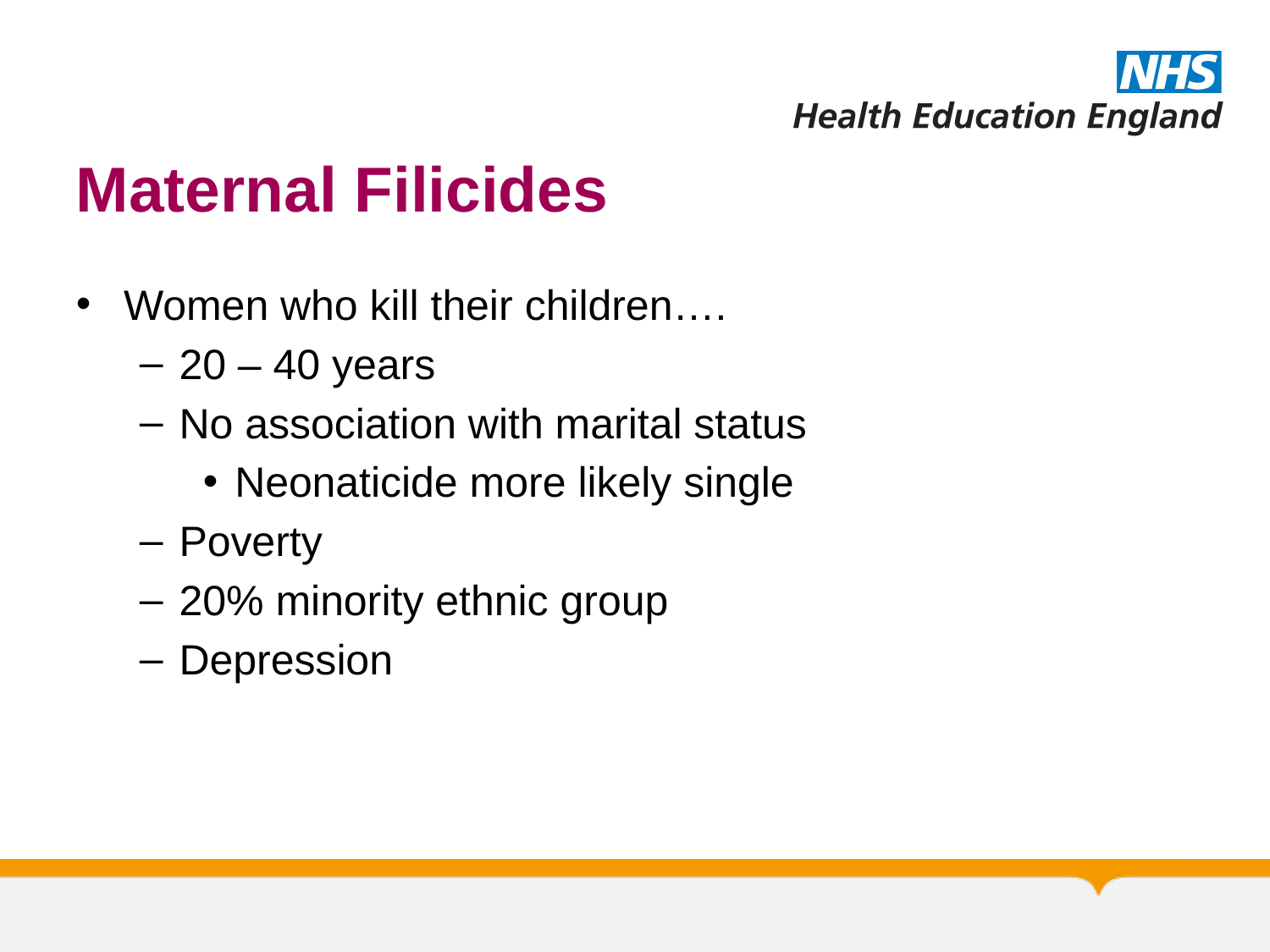

# Maternal Filicides
Women who kill their children….
20 – 40 years
No association with marital status
Neonaticide more likely single
Poverty
20% minority ethnic group
Depression